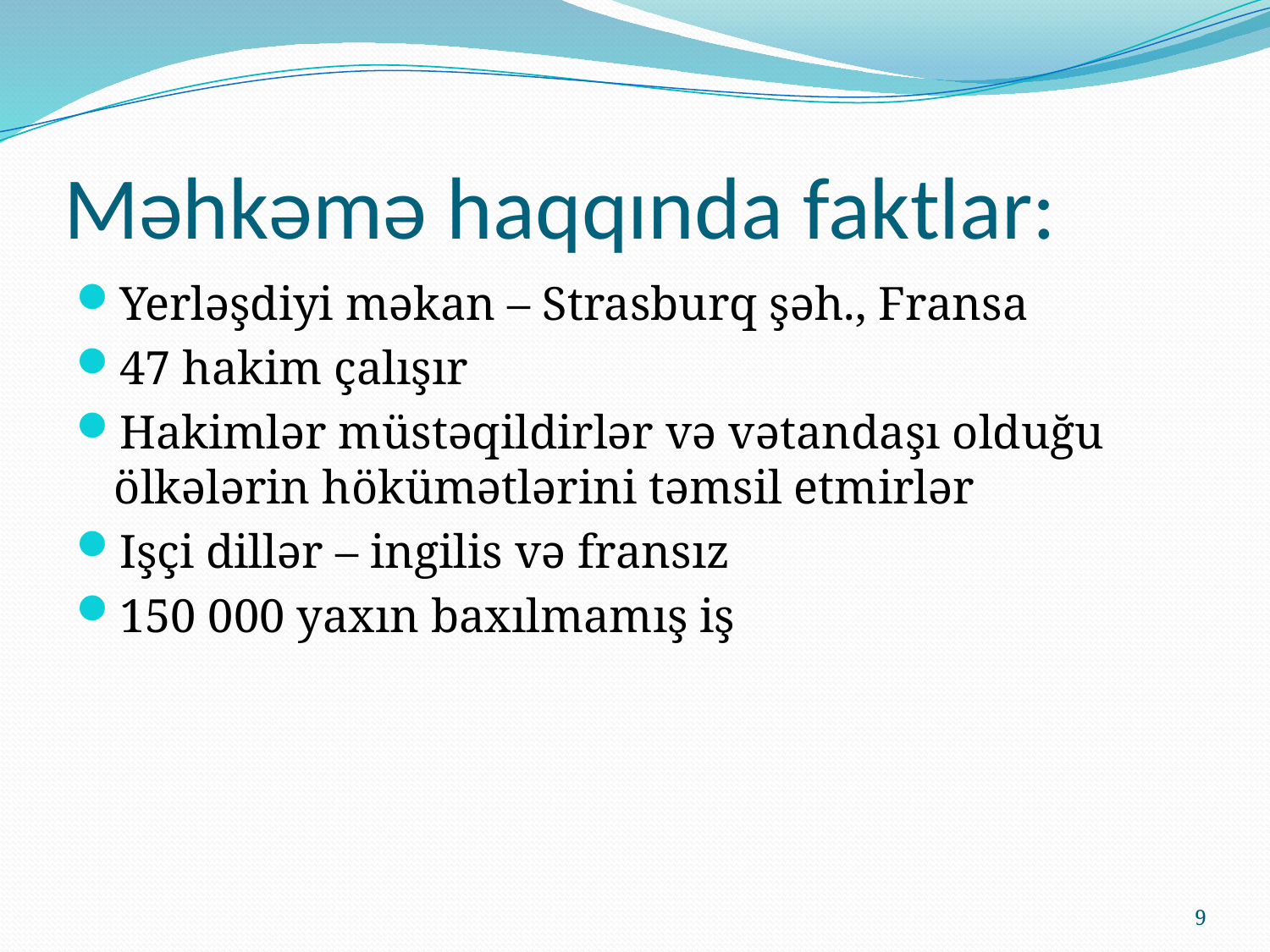

# Məhkəmə haqqında faktlar:
Yerləşdiyi məkan – Strasburq şəh., Fransa
47 hakim çalışır
Hakimlər müstəqildirlər və vətandaşı olduğu ölkələrin hökümətlərini təmsil etmirlər
Işçi dillər – ingilis və fransız
150 000 yaxın baxılmamış iş

9